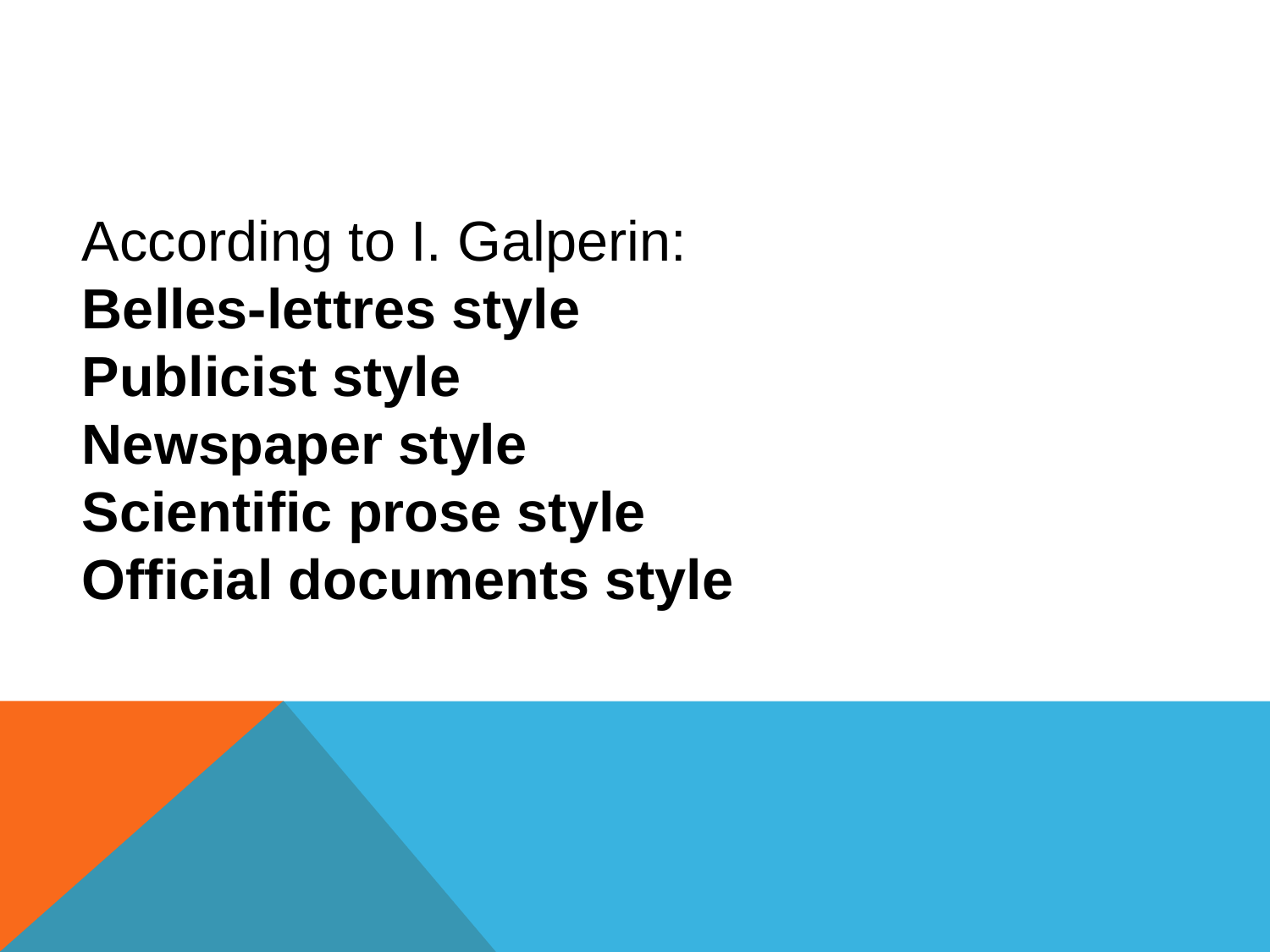

According to I. Galperin:
Belles-lettres style
Publicist style
Newspaper style
Scientific prose style
Official documents style